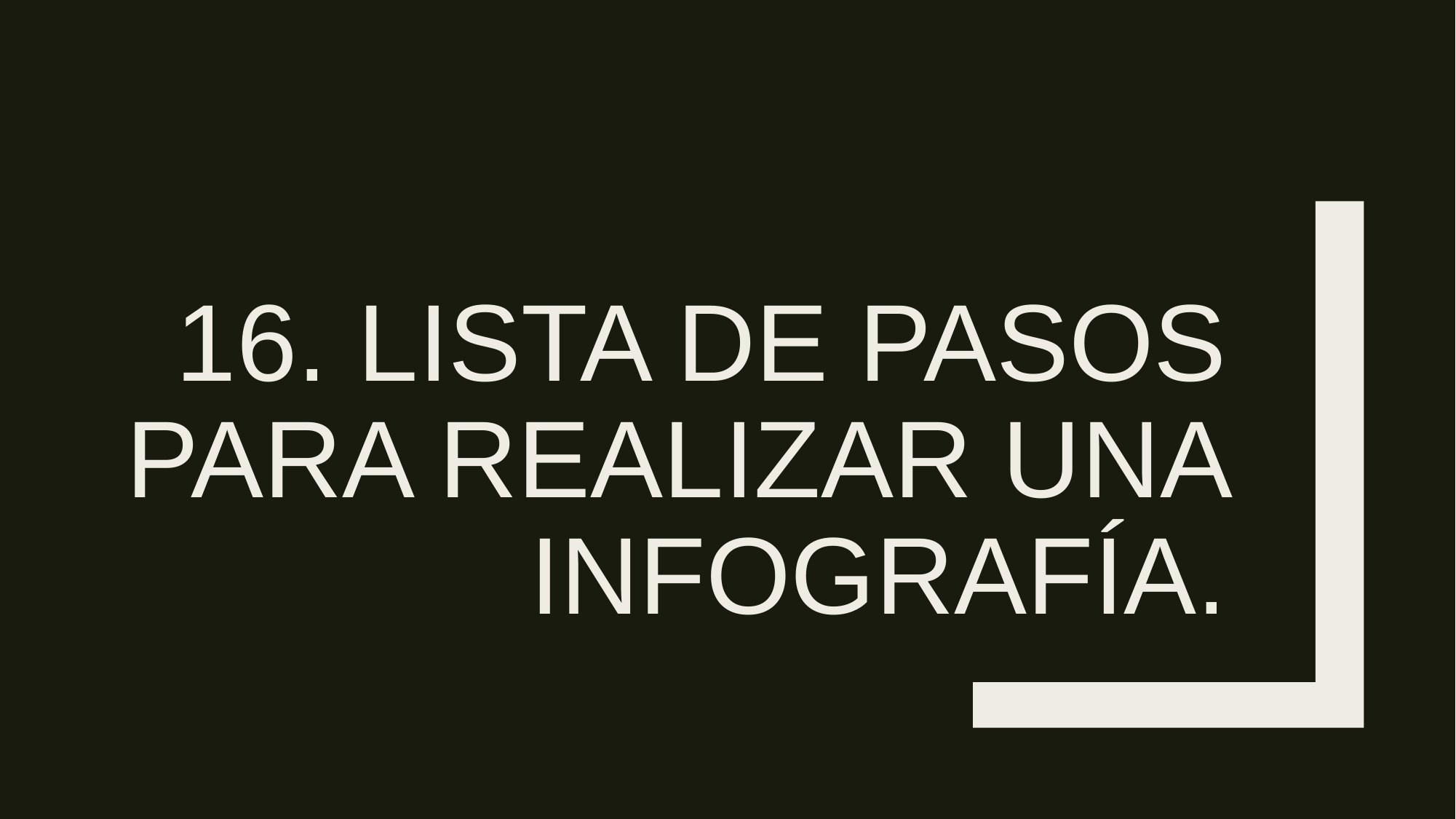

# 16. Lista de pasos para realizar una infografía.